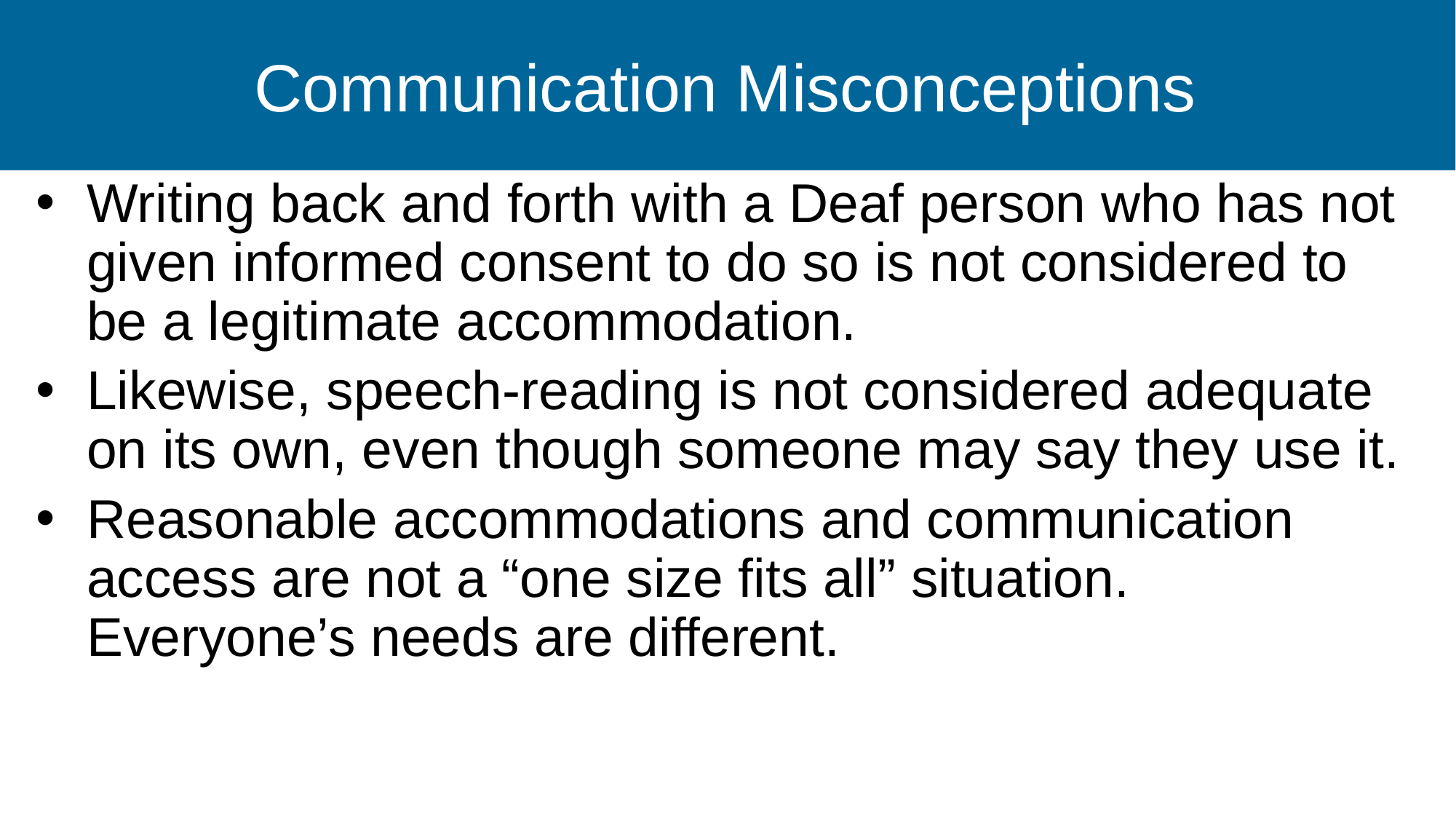

Communication Misconceptions
Writing back and forth with a Deaf person who has not given informed consent to do so is not considered to be a legitimate accommodation.
Likewise, speech-reading is not considered adequate on its own, even though someone may say they use it.
Reasonable accommodations and communication access are not a “one size fits all” situation. Everyone’s needs are different.